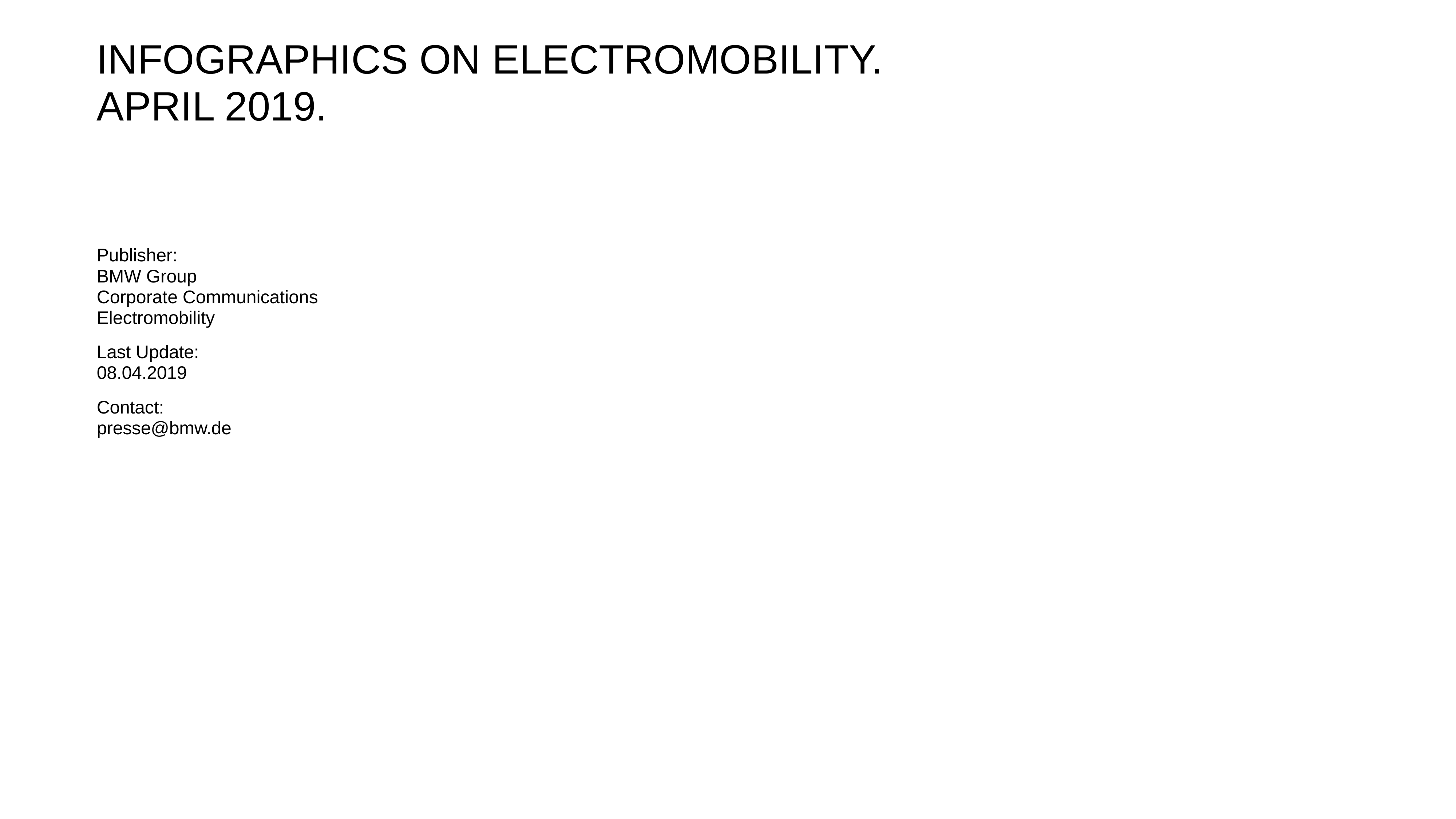

Infographics on Electromobility.
APRIL 2019.
Publisher:
BMW Group
Corporate Communications
Electromobility

Last Update:
08.04.2019

Contact:
presse@bmw.de